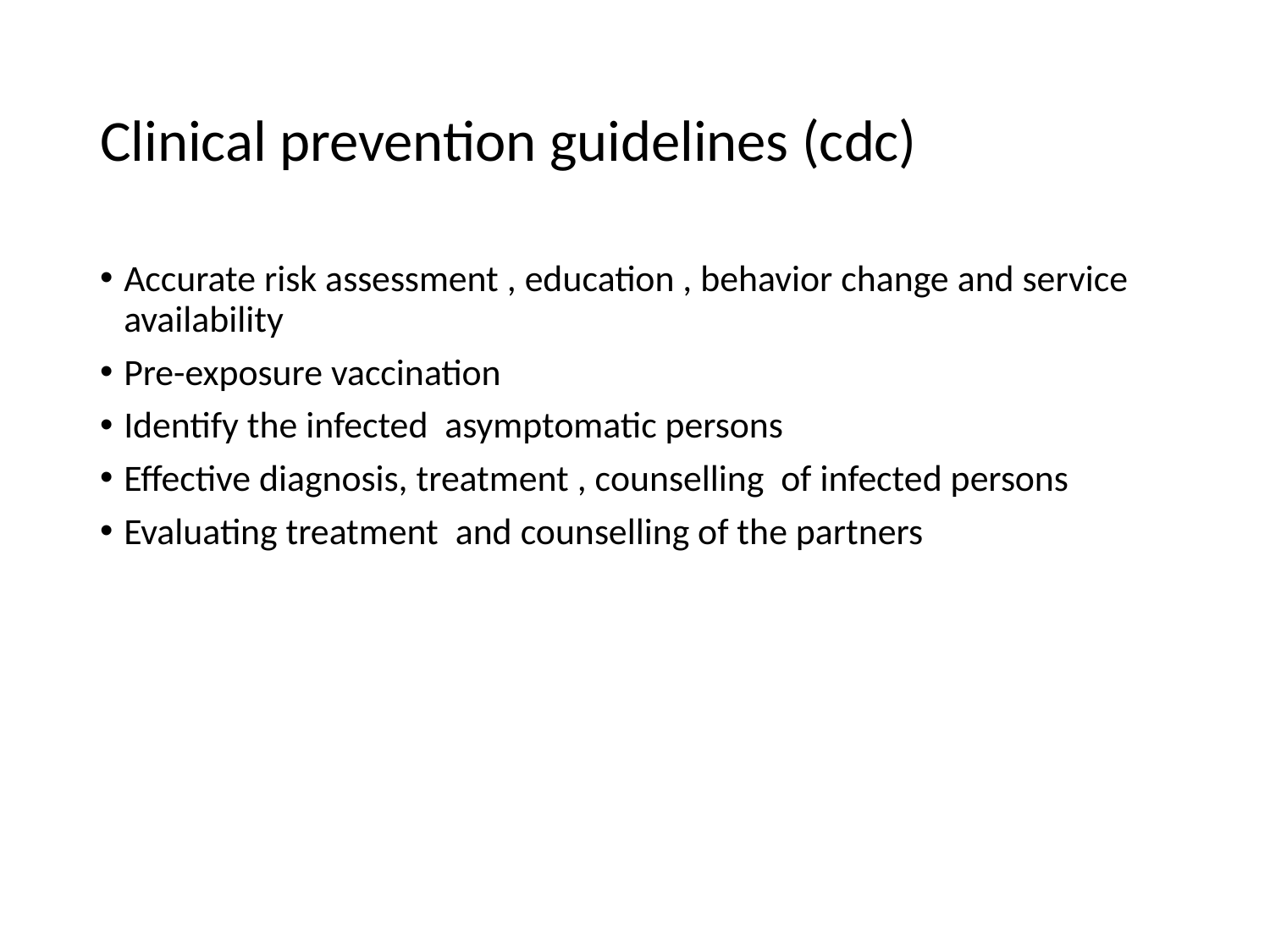

# Clinical prevention guidelines (cdc)
Accurate risk assessment , education , behavior change and service availability
Pre-exposure vaccination
Identify the infected  asymptomatic persons
Effective diagnosis, treatment , counselling  of infected persons
Evaluating treatment  and counselling of the partners